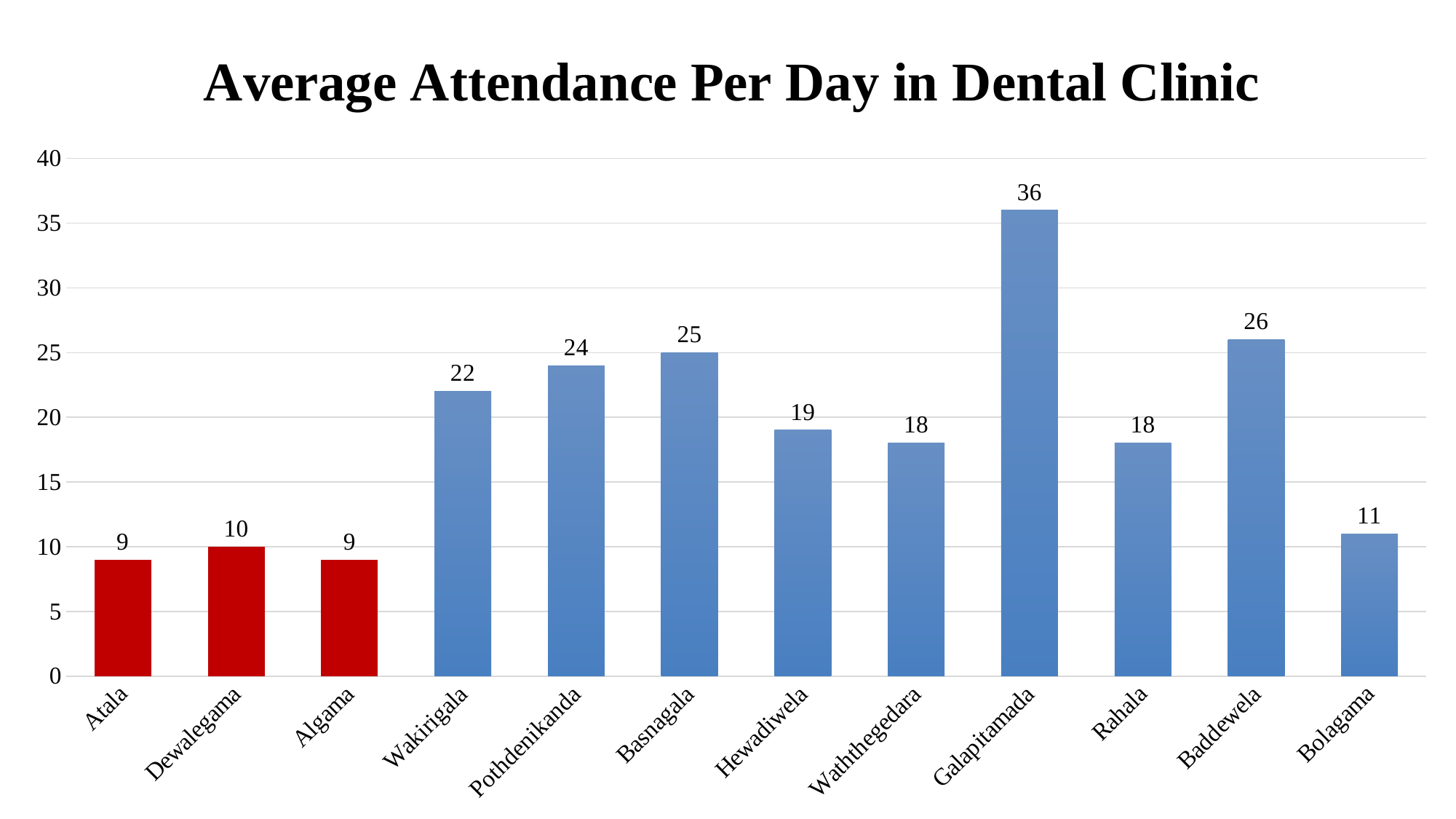

### Chart: Average Attendance Per Day in Dental Clinic

| Category | Total Attendance Per Clinic |
|---|---|
| Atala | 9.0 |
| Dewalegama | 10.0 |
| Algama | 9.0 |
| Wakirigala | 22.0 |
| Pothdenikanda | 24.0 |
| Basnagala | 25.0 |
| Hewadiwela | 19.0 |
| Waththegedara | 18.0 |
| Galapitamada | 36.0 |
| Rahala | 18.0 |
| Baddewela | 26.0 |
| Bolagama | 11.0 |